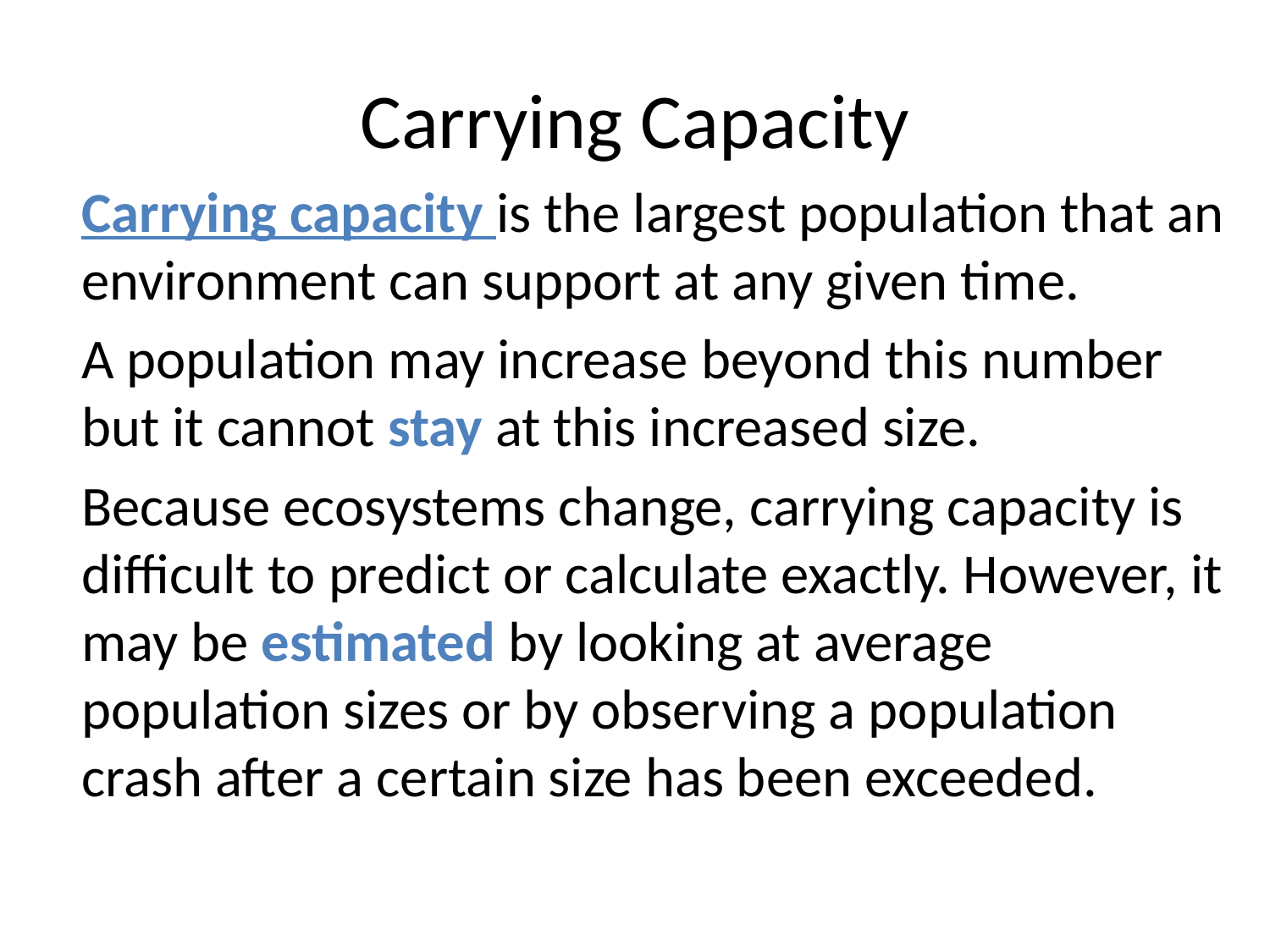

# Carrying Capacity
Carrying capacity is the largest population that an environment can support at any given time.
A population may increase beyond this number but it cannot stay at this increased size.
Because ecosystems change, carrying capacity is difficult to predict or calculate exactly. However, it may be estimated by looking at average population sizes or by observing a population crash after a certain size has been exceeded.